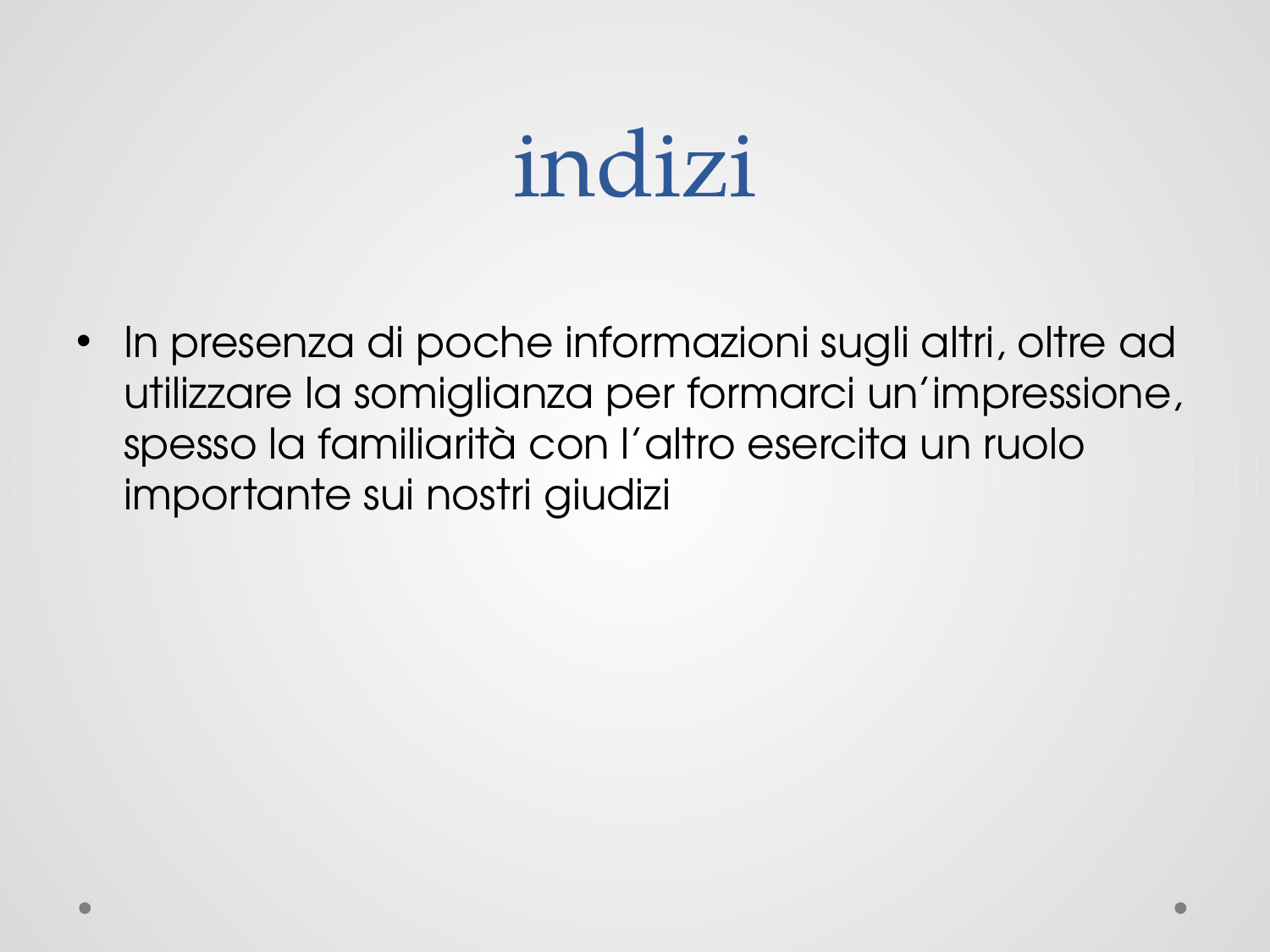

# indizi

In presenza di poche informazioni sugli altri, oltre ad utilizzare la somiglianza per formarci un’impressione, spesso la familiarità con l’altro esercita un ruolo importante sui nostri giudizi